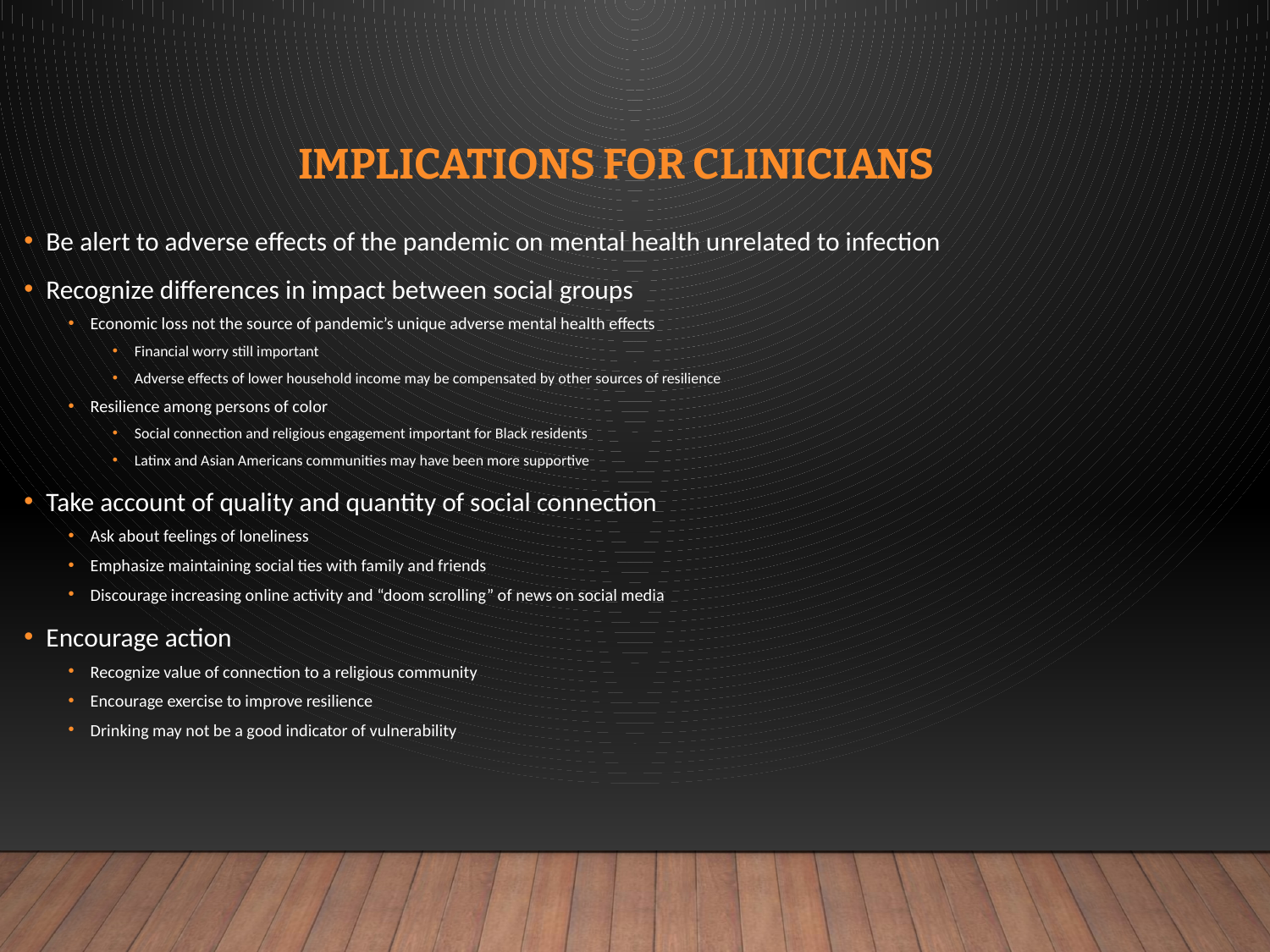

# Implications for clinicians
Be alert to adverse effects of the pandemic on mental health unrelated to infection
Recognize differences in impact between social groups
Economic loss not the source of pandemic’s unique adverse mental health effects
Financial worry still important
Adverse effects of lower household income may be compensated by other sources of resilience
Resilience among persons of color
Social connection and religious engagement important for Black residents
Latinx and Asian Americans communities may have been more supportive
Take account of quality and quantity of social connection
Ask about feelings of loneliness
Emphasize maintaining social ties with family and friends
Discourage increasing online activity and “doom scrolling” of news on social media
Encourage action
Recognize value of connection to a religious community
Encourage exercise to improve resilience
Drinking may not be a good indicator of vulnerability